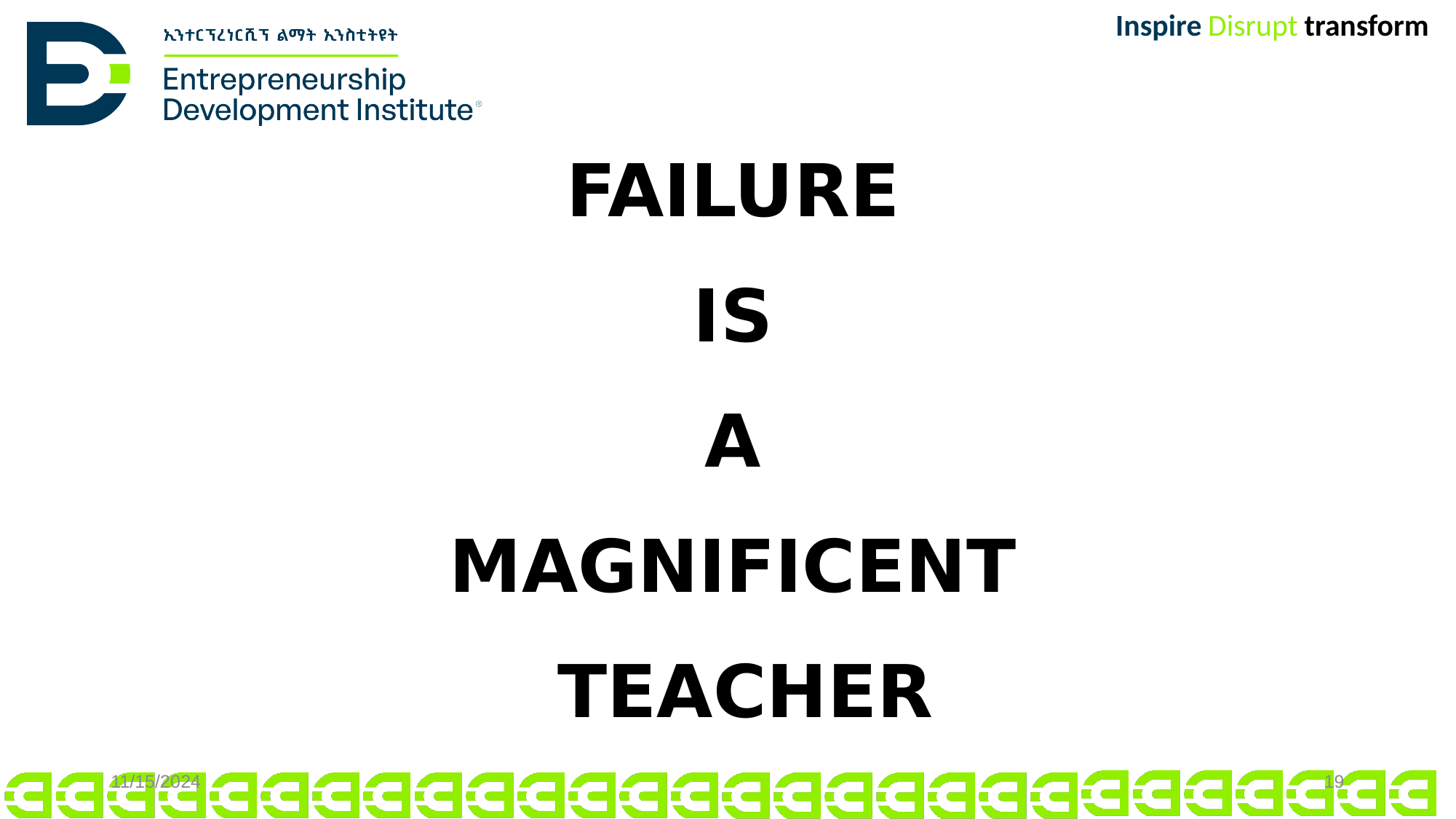

FAILURE

IS

A

MAGNIFICENT

TEACHER
11/15/2024
19